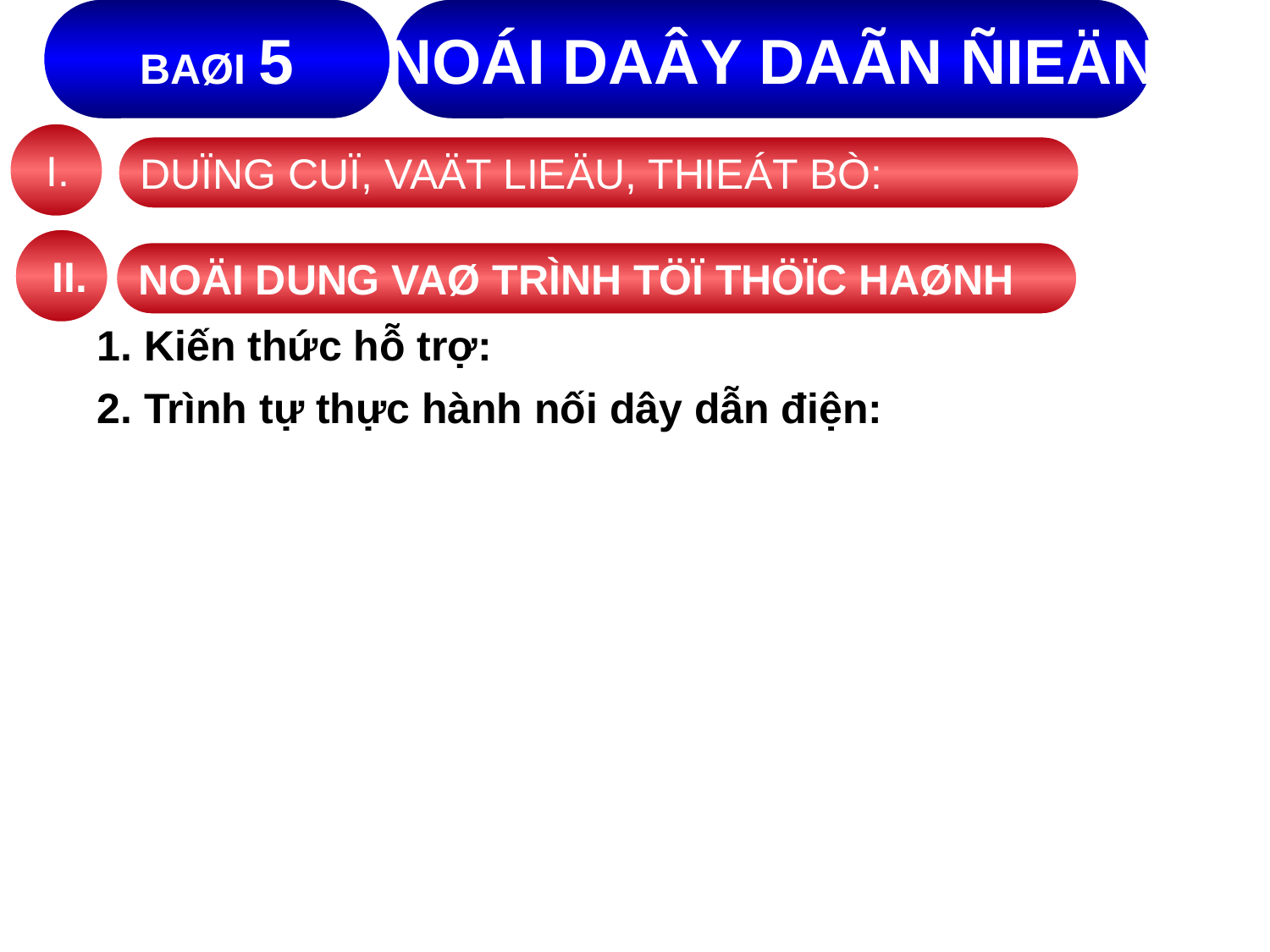

BAØI 5
NOÁI DAÂY DAÃN ÑIEÄN
 I.
DUÏNG CUÏ, VAÄT LIEÄU, THIEÁT BÒ:
 II.
NOÄI DUNG VAØ TRÌNH TÖÏ THÖÏC HAØNH
1. Kiến thức hỗ trợ:
2. Trình tự thực hành nối dây dẫn điện: